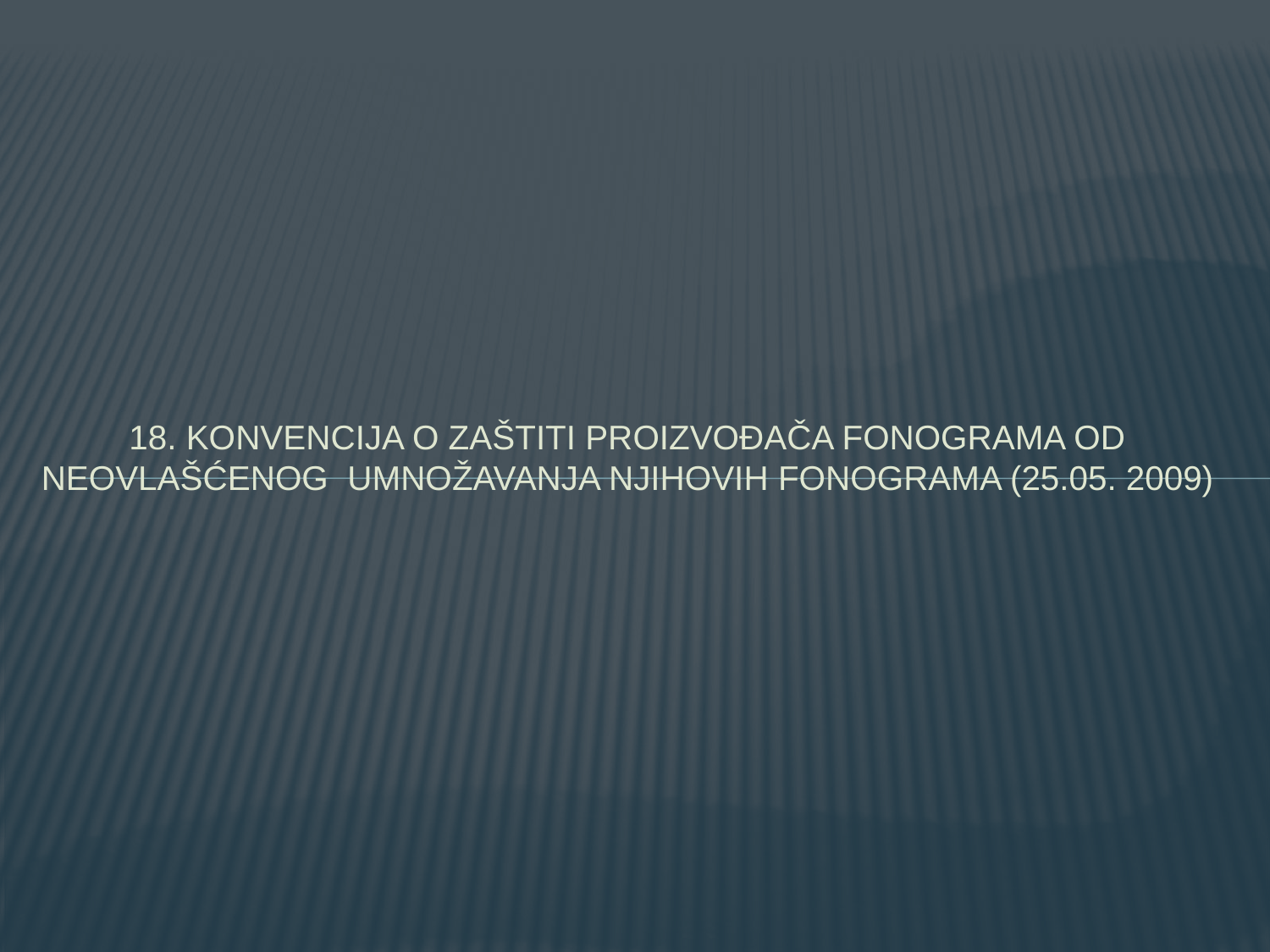

# 18. Konvencija o zaštiti proizvođača fonograma od neovlašćenog  umnožavanja njihovih fonograma (25.05. 2009)